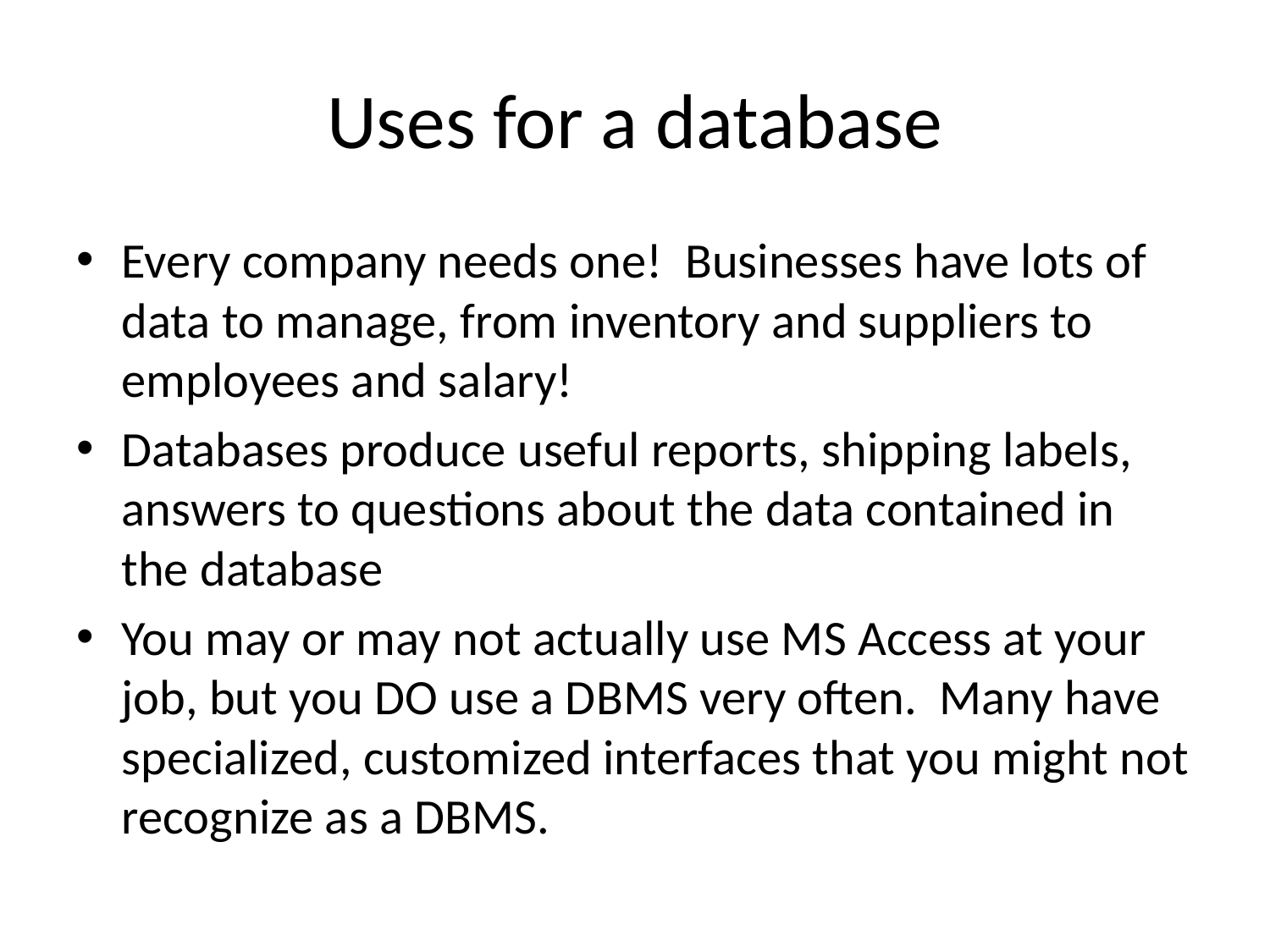

# Uses for a database
Every company needs one!  Businesses have lots of data to manage, from inventory and suppliers to employees and salary!
Databases produce useful reports, shipping labels, answers to questions about the data contained in the database
You may or may not actually use MS Access at your job, but you DO use a DBMS very often.  Many have specialized, customized interfaces that you might not recognize as a DBMS.